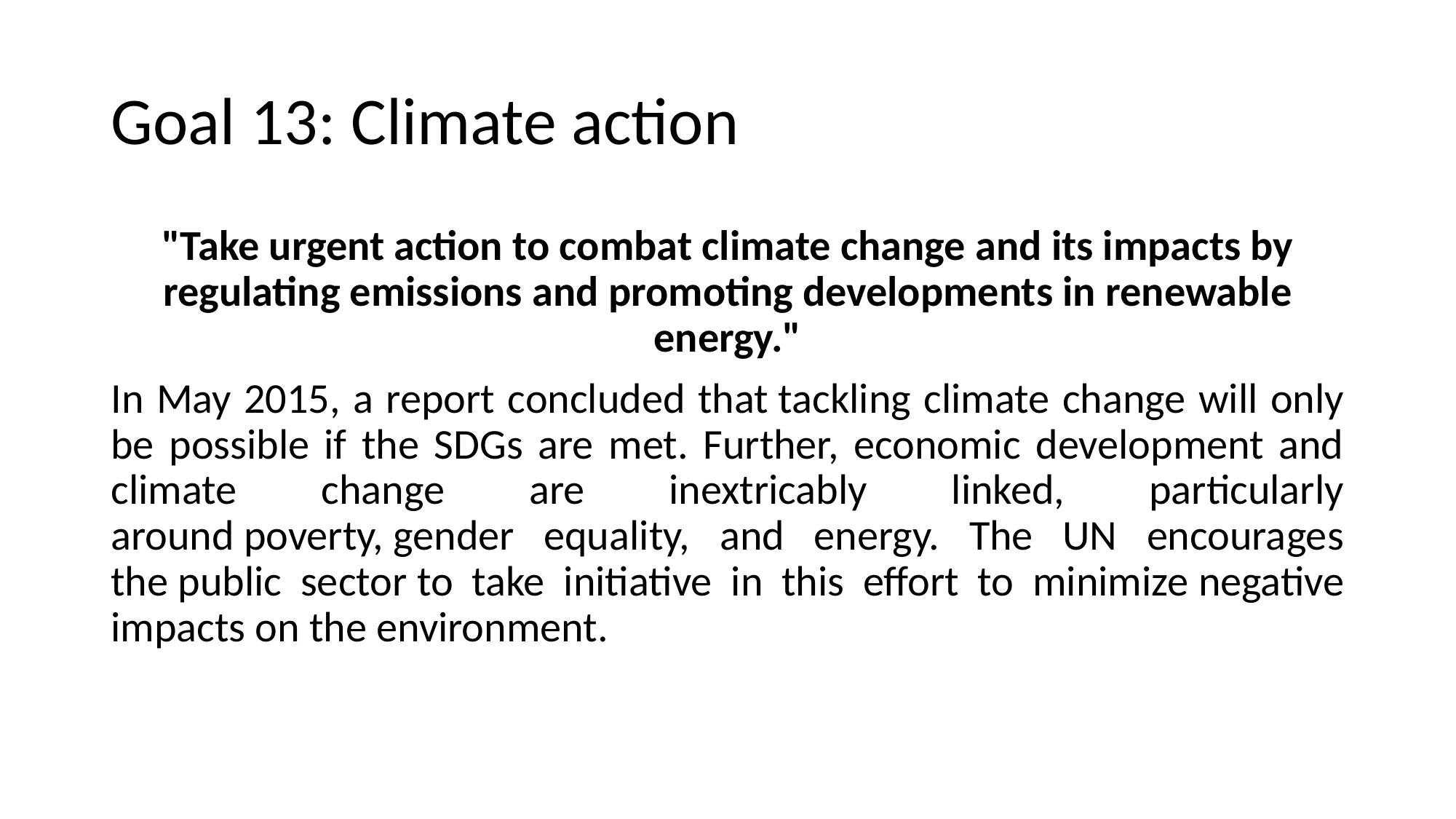

# Goal 13: Climate action
"Take urgent action to combat climate change and its impacts by regulating emissions and promoting developments in renewable energy."
In May 2015, a report concluded that tackling climate change will only be possible if the SDGs are met. Further, economic development and climate change are inextricably linked, particularly around poverty, gender equality, and energy. The UN encourages the public sector to take initiative in this effort to minimize negative impacts on the environment.